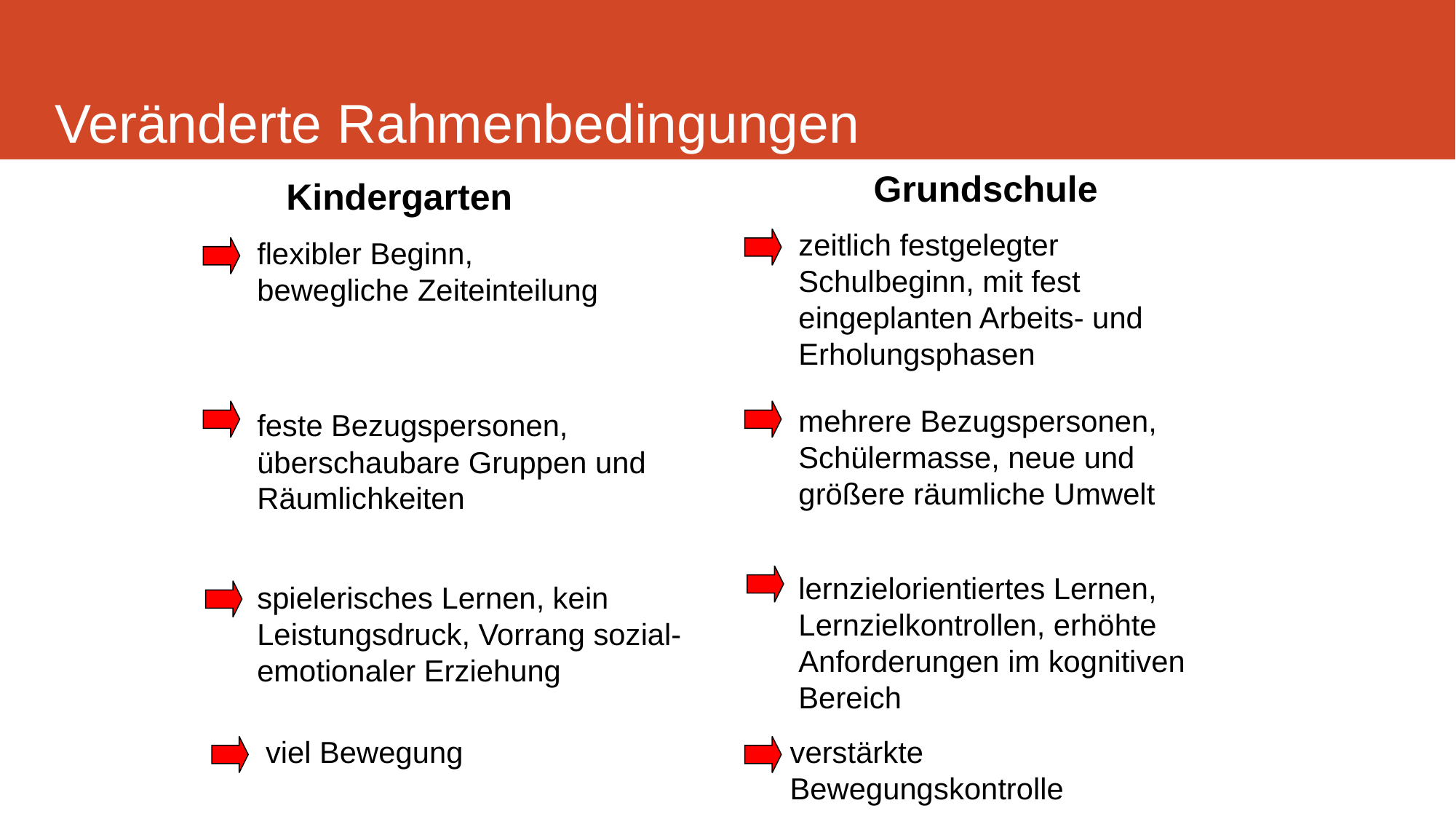

# Veränderte Rahmenbedingungen
    Grundschule
     Kindergarten
zeitlich festgelegter Schulbeginn, mit fest eingeplanten Arbeits- und Erholungsphasen

flexibler Beginn, bewegliche Zeiteinteilung

mehrere Bezugspersonen, Schülermasse, neue und größere räumliche Umwelt

feste Bezugspersonen, überschaubare Gruppen und Räumlichkeiten
lernzielorientiertes Lernen, Lernzielkontrollen, erhöhte Anforderungen im kognitiven Bereich

spielerisches Lernen, kein Leistungsdruck, Vorrang sozial-emotionaler Erziehung

viel Bewegung
verstärkte Bewegungskontrolle